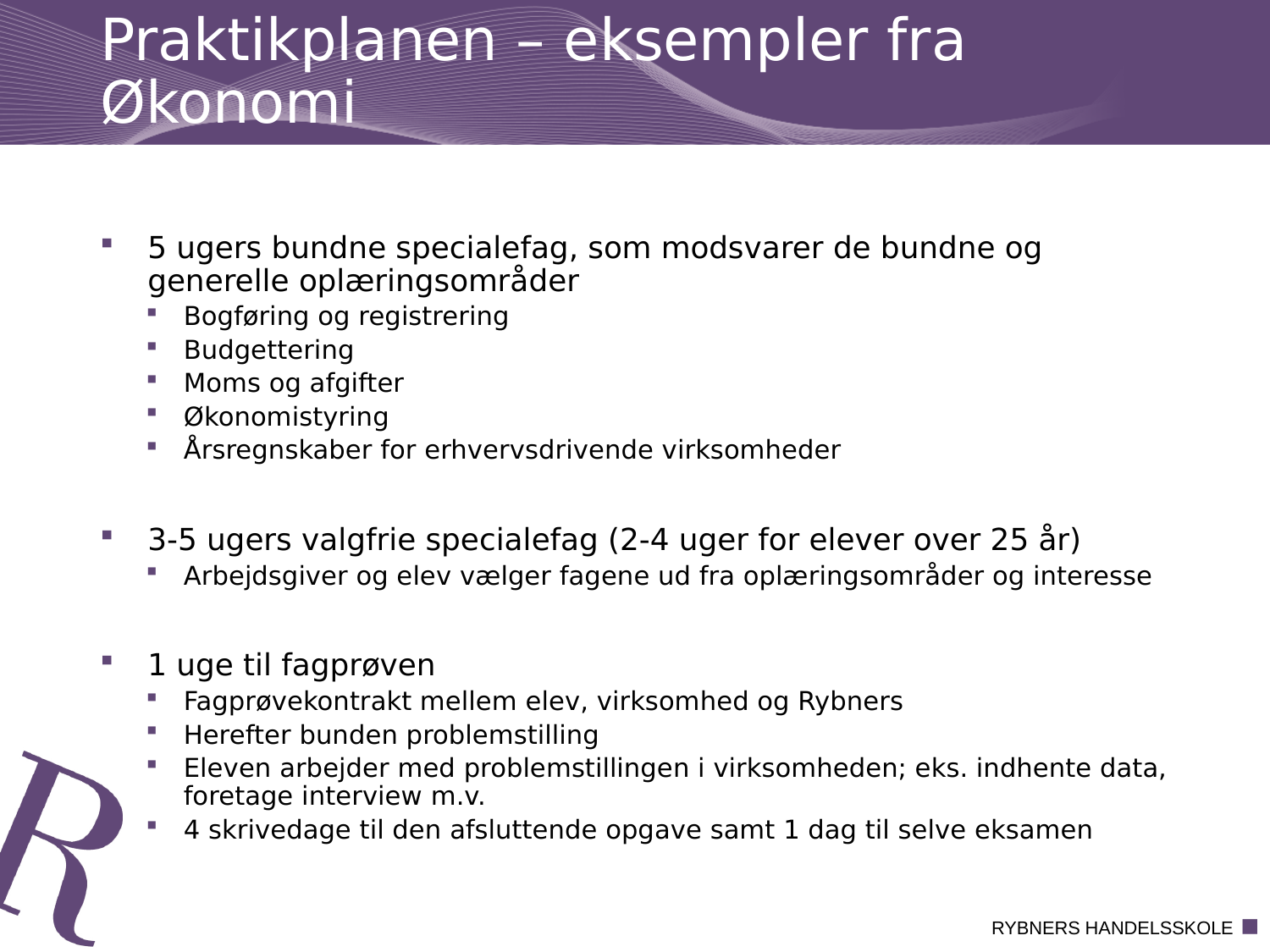

# Praktikplanen – eksempler fra Økonomi
5 ugers bundne specialefag, som modsvarer de bundne og generelle oplæringsområder
Bogføring og registrering
Budgettering
Moms og afgifter
Økonomistyring
Årsregnskaber for erhvervsdrivende virksomheder

3-5 ugers valgfrie specialefag (2-4 uger for elever over 25 år)
Arbejdsgiver og elev vælger fagene ud fra oplæringsområder og interesse

1 uge til fagprøven
Fagprøvekontrakt mellem elev, virksomhed og Rybners
Herefter bunden problemstilling
Eleven arbejder med problemstillingen i virksomheden; eks. indhente data, foretage interview m.v.
4 skrivedage til den afsluttende opgave samt 1 dag til selve eksamen